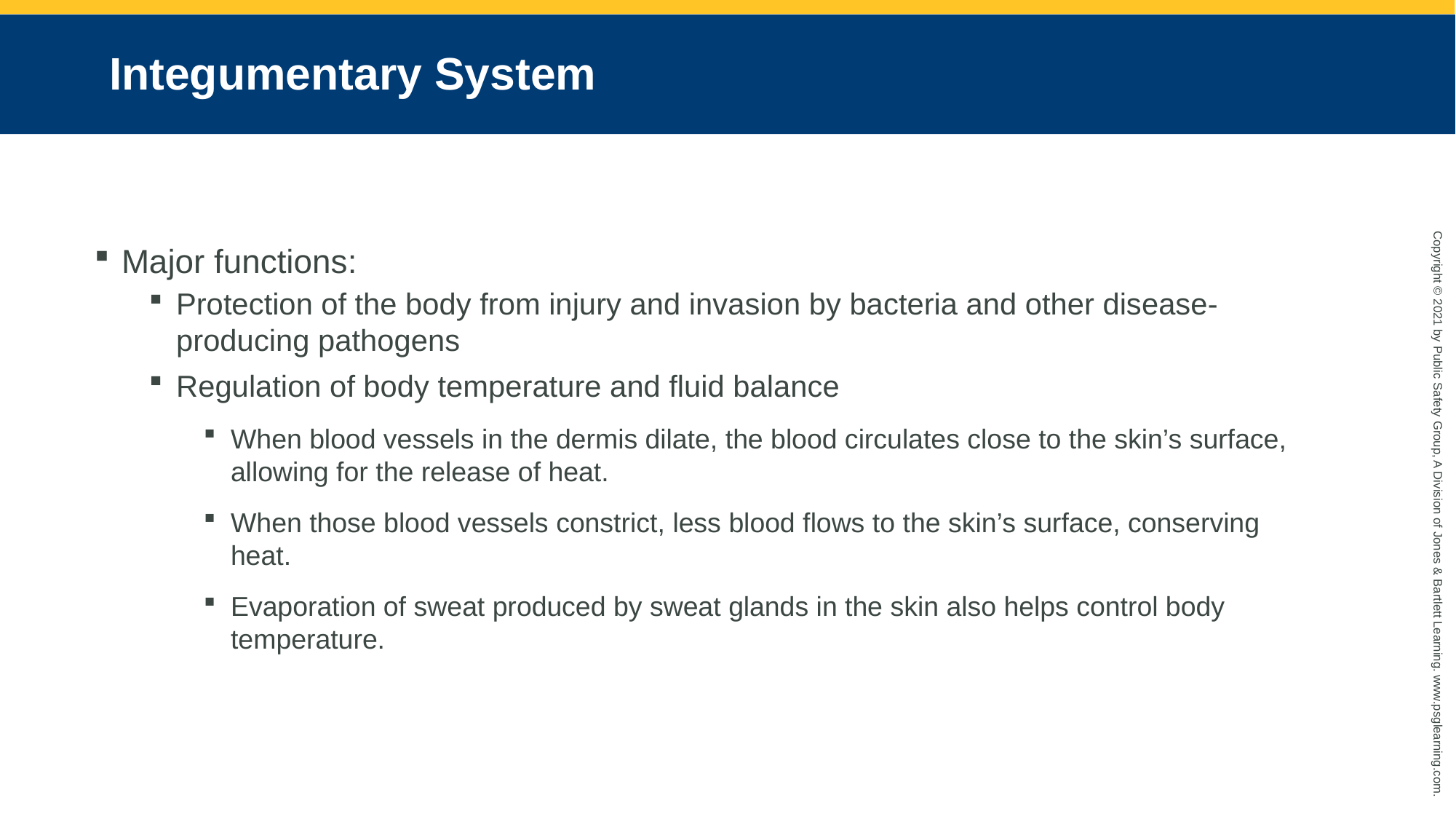

# Integumentary System
Major functions:
Protection of the body from injury and invasion by bacteria and other disease-producing pathogens
Regulation of body temperature and fluid balance
When blood vessels in the dermis dilate, the blood circulates close to the skin’s surface, allowing for the release of heat.
When those blood vessels constrict, less blood flows to the skin’s surface, conserving heat.
Evaporation of sweat produced by sweat glands in the skin also helps control body temperature.